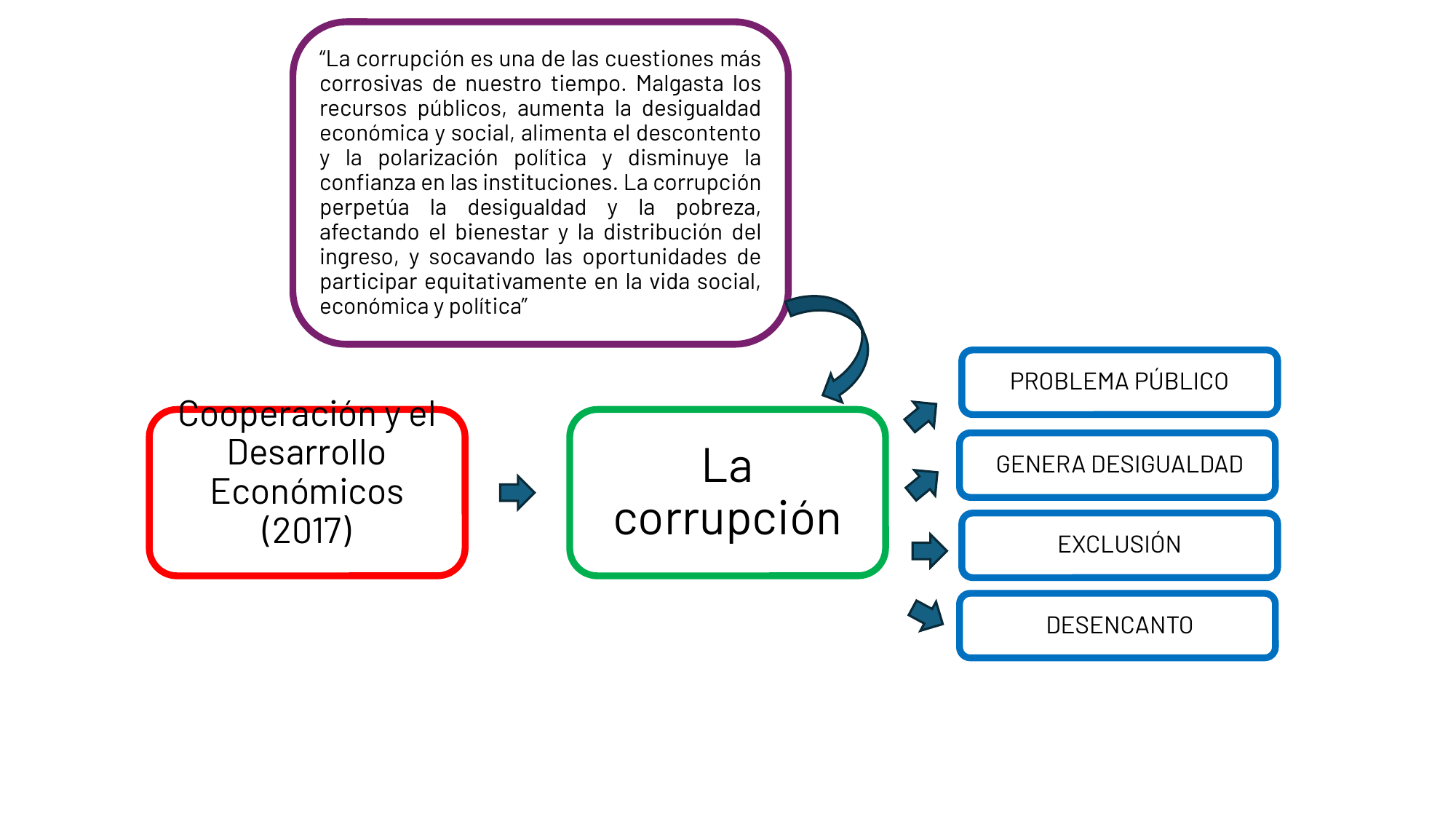

“La corrupción es una de las cuestiones más corrosivas de nuestro tiempo. Malgasta los recursos públicos, aumenta la desigualdad económica y social, alimenta el descontento y la polarización política y disminuye la confianza en las instituciones. La corrupción perpetúa la desigualdad y la pobreza, afectando el bienestar y la distribución del ingreso, y socavando las oportunidades de participar equitativamente en la vida social, económica y política”

PROBLEMA PÚBLICO

Cooperación y el Desarrollo Económicos (2017)

La corrupción
 GENERA DESIGUALDAD

 EXCLUSIÓN

 DESENCANTO